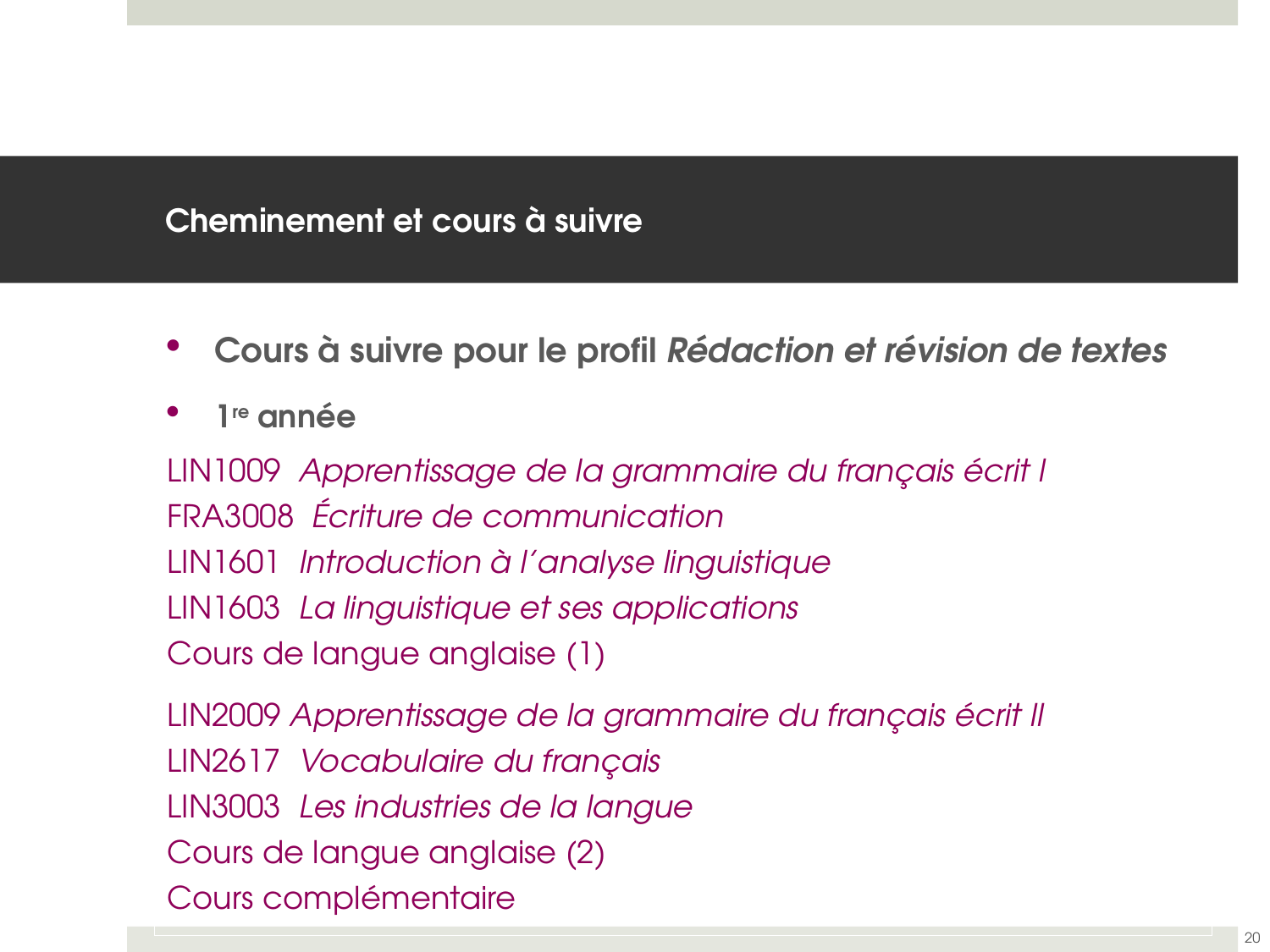

# Cheminement et cours à suivre
Cours à suivre pour le profil Rédaction et révision de textes
1re année
LIN1009  Apprentissage de la grammaire du français écrit I
FRA3008  Écriture de communication
LIN1601  Introduction à l’analyse linguistique
LIN1603  La linguistique et ses applications
Cours de langue anglaise (1)
LIN2009 Apprentissage de la grammaire du français écrit II
LIN2617  Vocabulaire du français
LIN3003  Les industries de la langue
Cours de langue anglaise (2)
Cours complémentaire

20